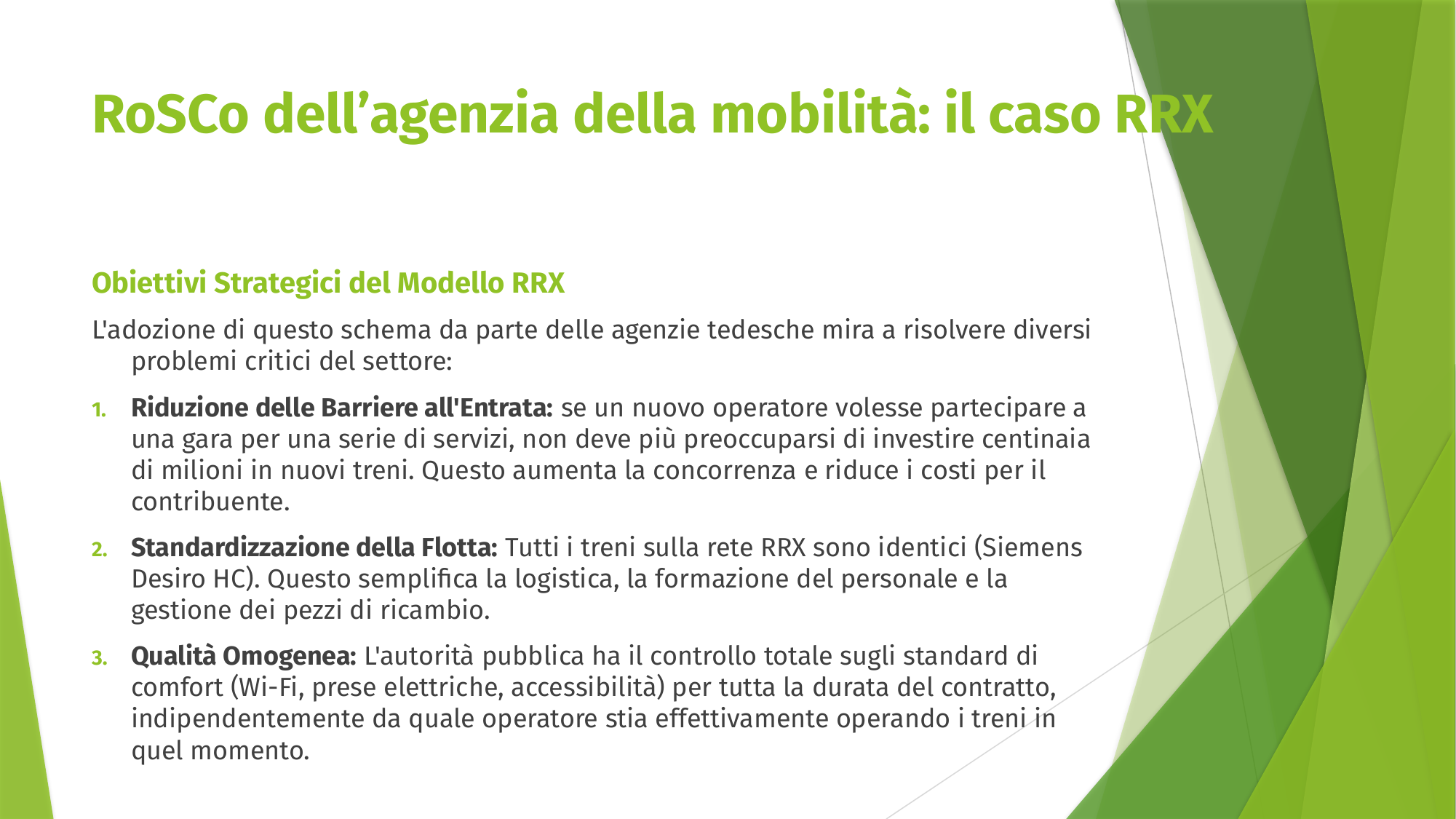

# RoSCo dell’agenzia della mobilità: il caso RRX
Obiettivi Strategici del Modello RRX
L'adozione di questo schema da parte delle agenzie tedesche mira a risolvere diversi problemi critici del settore:
Riduzione delle Barriere all'Entrata: se un nuovo operatore volesse partecipare a una gara per una serie di servizi, non deve più preoccuparsi di investire centinaia di milioni in nuovi treni. Questo aumenta la concorrenza e riduce i costi per il contribuente.
Standardizzazione della Flotta: Tutti i treni sulla rete RRX sono identici (Siemens Desiro HC). Questo semplifica la logistica, la formazione del personale e la gestione dei pezzi di ricambio.
Qualità Omogenea: L'autorità pubblica ha il controllo totale sugli standard di comfort (Wi-Fi, prese elettriche, accessibilità) per tutta la durata del contratto, indipendentemente da quale operatore stia effettivamente operando i treni in quel momento.